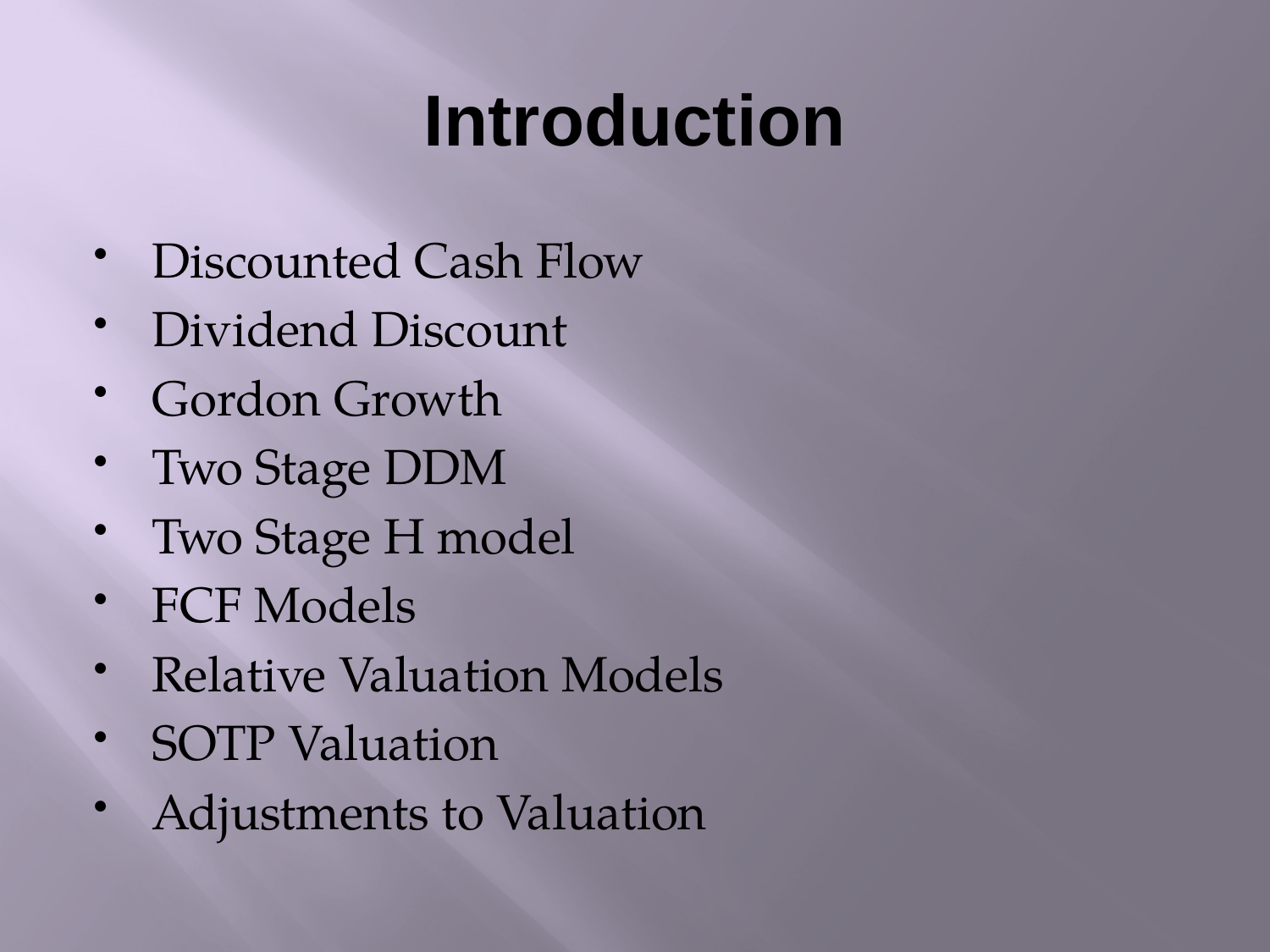

# Introduction
Discounted Cash Flow
Dividend Discount
Gordon Growth
Two Stage DDM
Two Stage H model
FCF Models
Relative Valuation Models
SOTP Valuation
Adjustments to Valuation